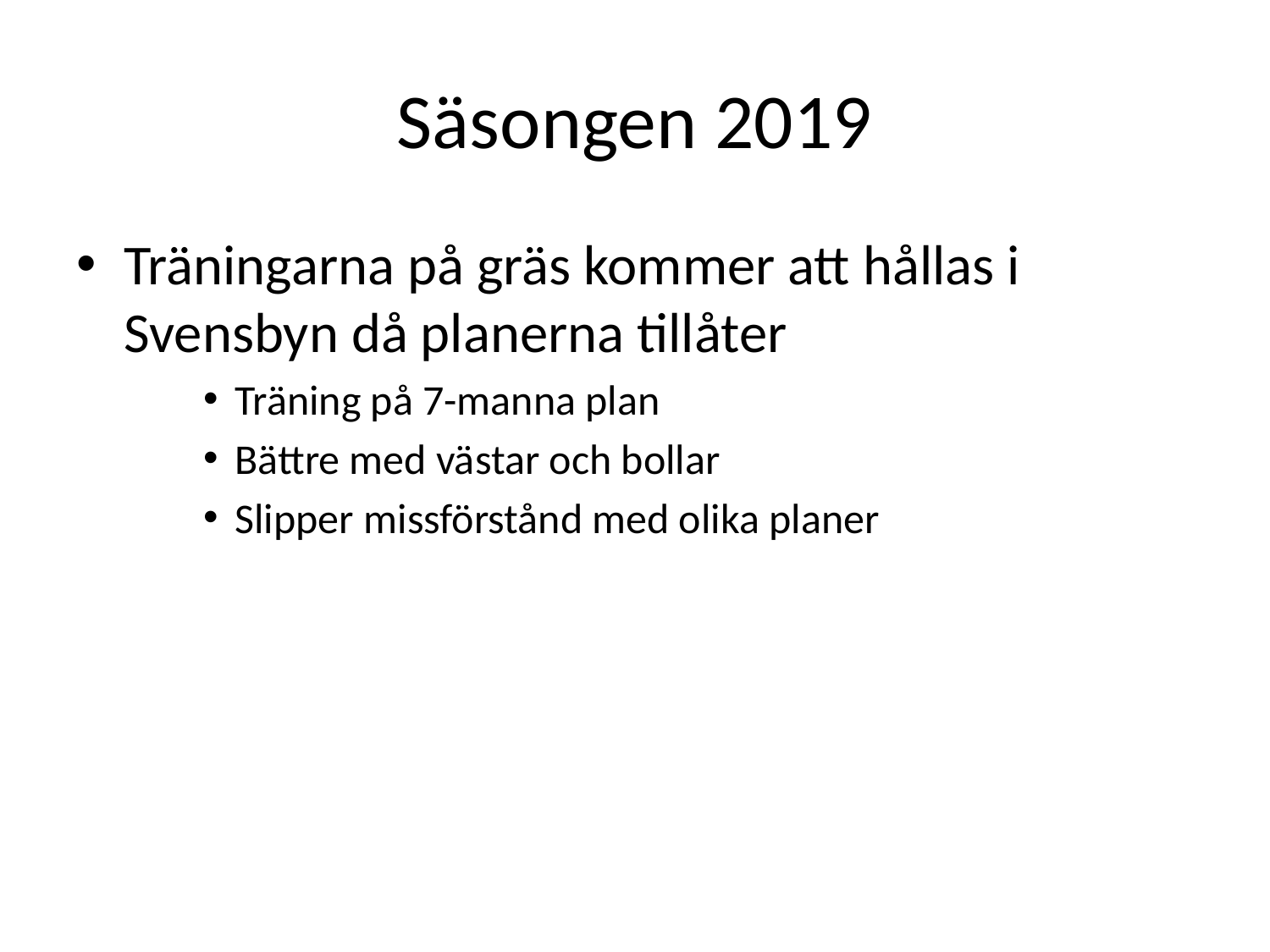

# Säsongen 2019
Träningarna på gräs kommer att hållas i Svensbyn då planerna tillåter
Träning på 7-manna plan
Bättre med västar och bollar
Slipper missförstånd med olika planer